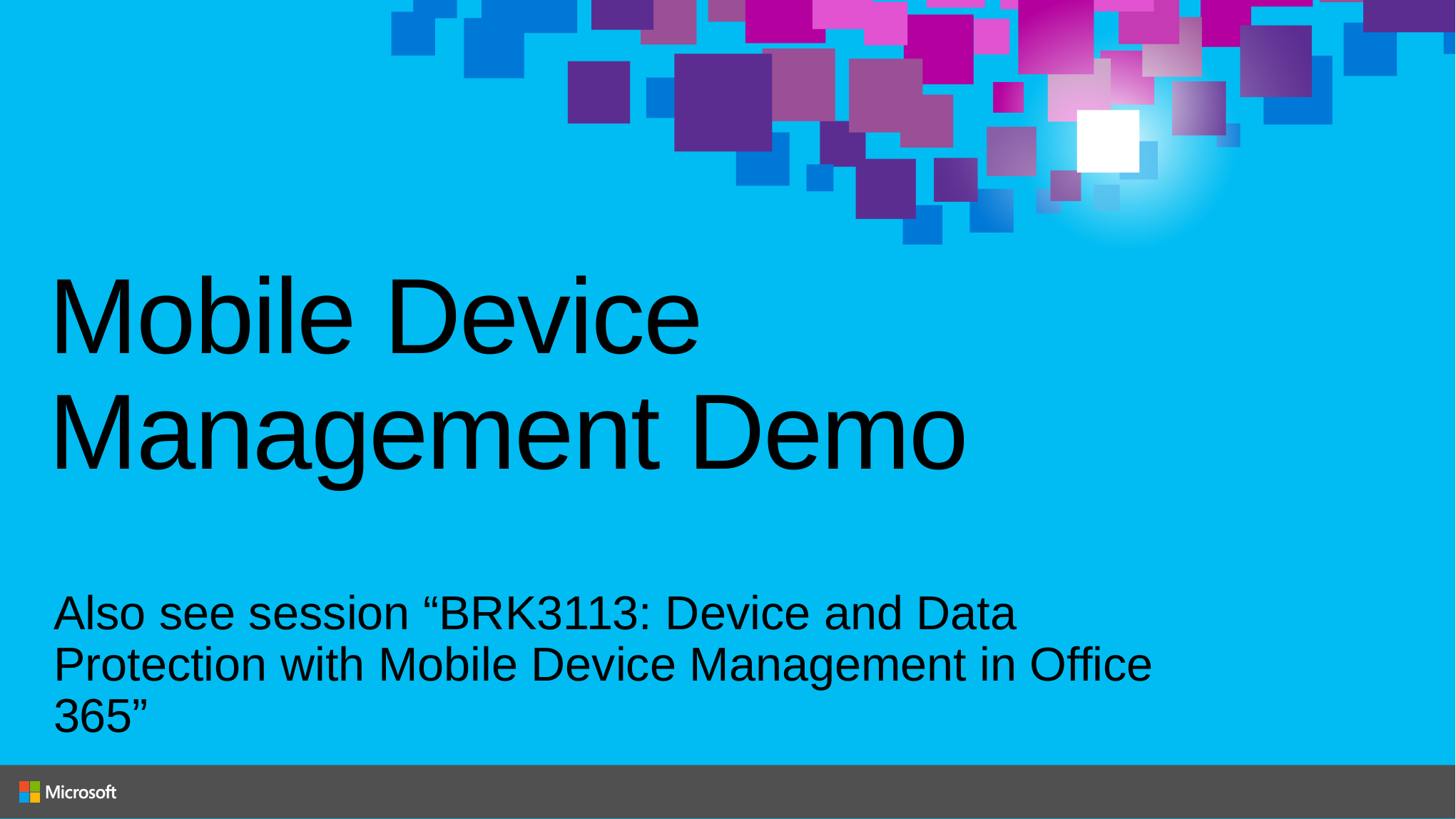

# Mobile Device Management Demo
Also see session “BRK3113: Device and Data Protection with Mobile Device Management in Office 365”